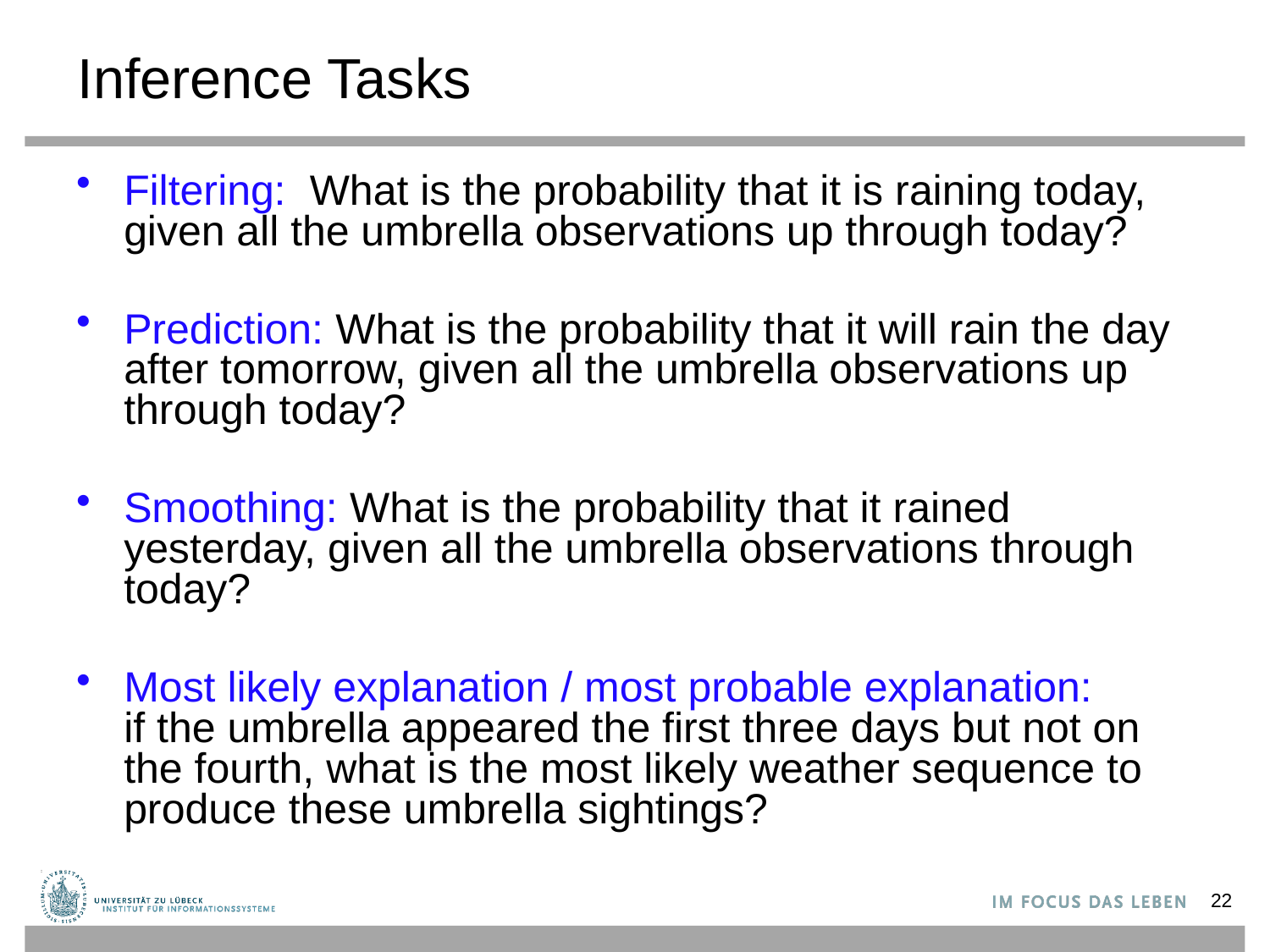

# Inference Tasks
Filtering:  What is the probability that it is raining today, given all the umbrella observations up through today?

Prediction: What is the probability that it will rain the day after tomorrow, given all the umbrella observations up through today?

Smoothing: What is the probability that it rained yesterday, given all the umbrella observations through today?

Most likely explanation / most probable explanation:
if the umbrella appeared the first three days but not on the fourth, what is the most likely weather sequence to produce these umbrella sightings?
22